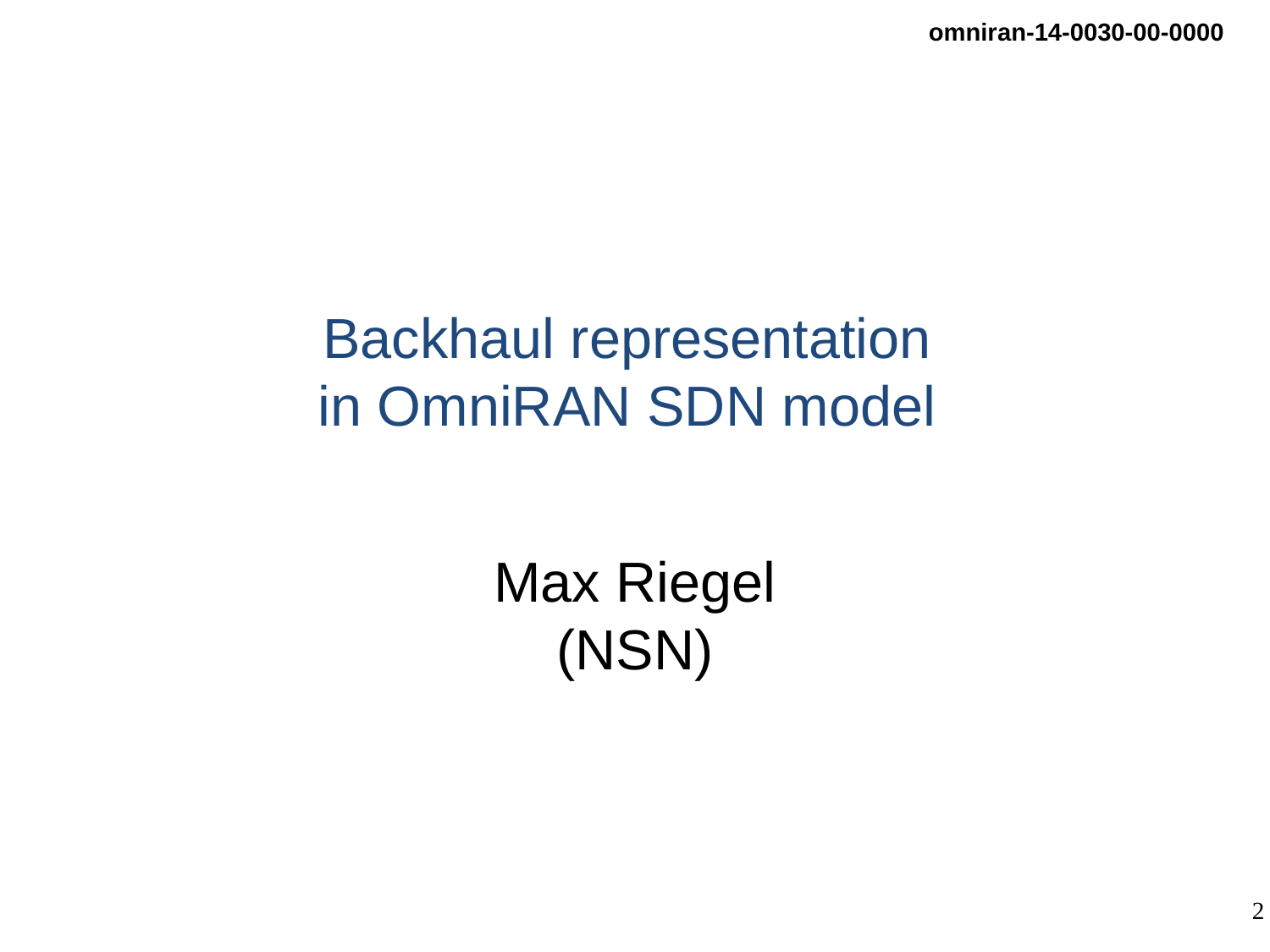

# Backhaul representation in OmniRAN SDN model
Max Riegel
(NSN)